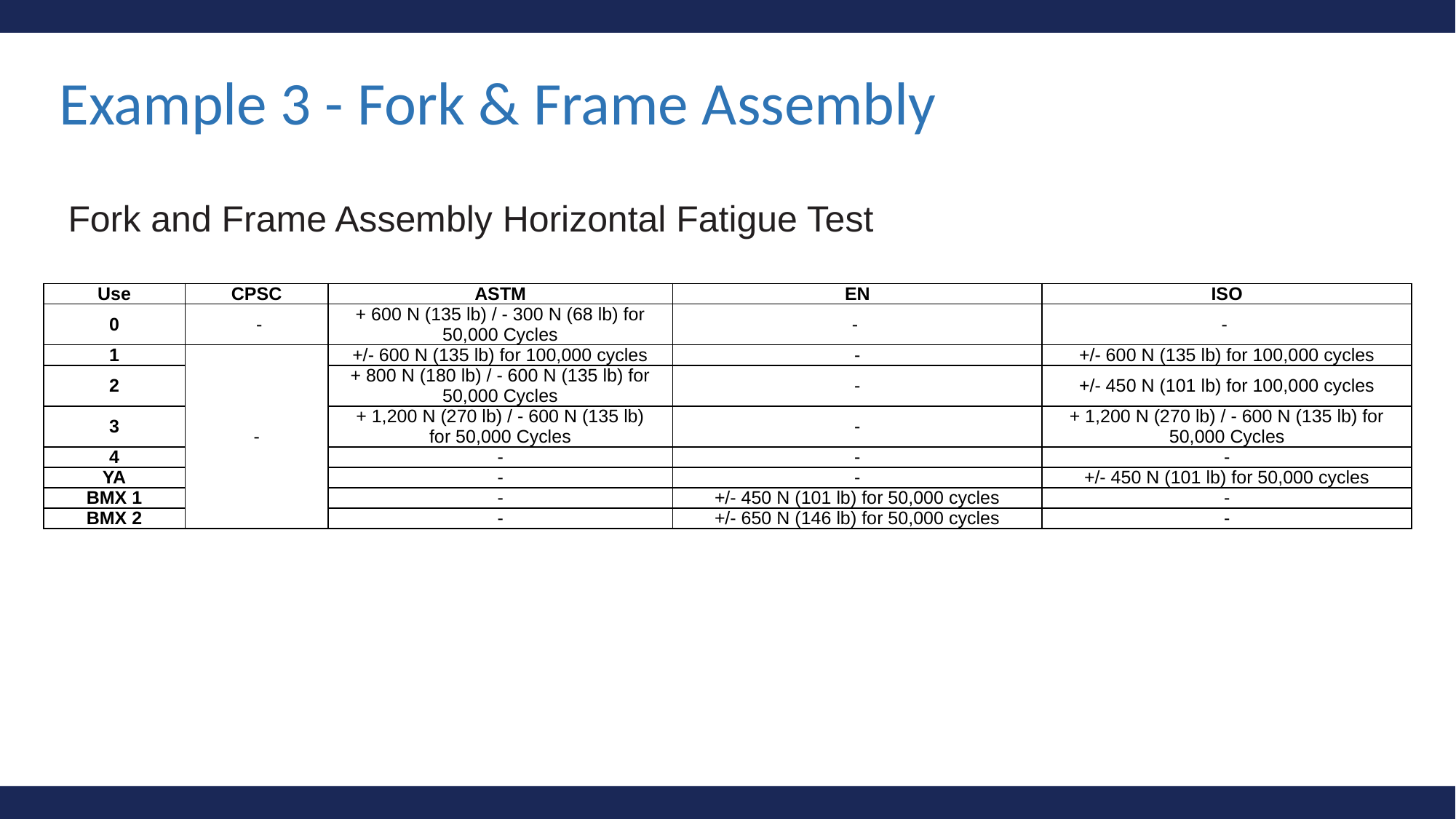

# Example 3 - Fork & Frame Assembly
Fork and Frame Assembly Horizontal Fatigue Test

| Use | CPSC | ASTM | EN | ISO |
| --- | --- | --- | --- | --- |
| 0 | - | + 600 N (135 lb) / - 300 N (68 lb) for 50,000 Cycles | - | - |
| 1 | - | +/- 600 N (135 lb) for 100,000 cycles | - | +/- 600 N (135 lb) for 100,000 cycles |
| 2 |  | + 800 N (180 lb) / - 600 N (135 lb) for 50,000 Cycles | - | +/- 450 N (101 lb) for 100,000 cycles |
| 3 |  | + 1,200 N (270 lb) / - 600 N (135 lb) for 50,000 Cycles | - | + 1,200 N (270 lb) / - 600 N (135 lb) for 50,000 Cycles |
| 4 |  | - | - | - |
| YA |  | - | - | +/- 450 N (101 lb) for 50,000 cycles |
| BMX 1 |  | - | +/- 450 N (101 lb) for 50,000 cycles | - |
| BMX 2 |  | - | +/- 650 N (146 lb) for 50,000 cycles | - |